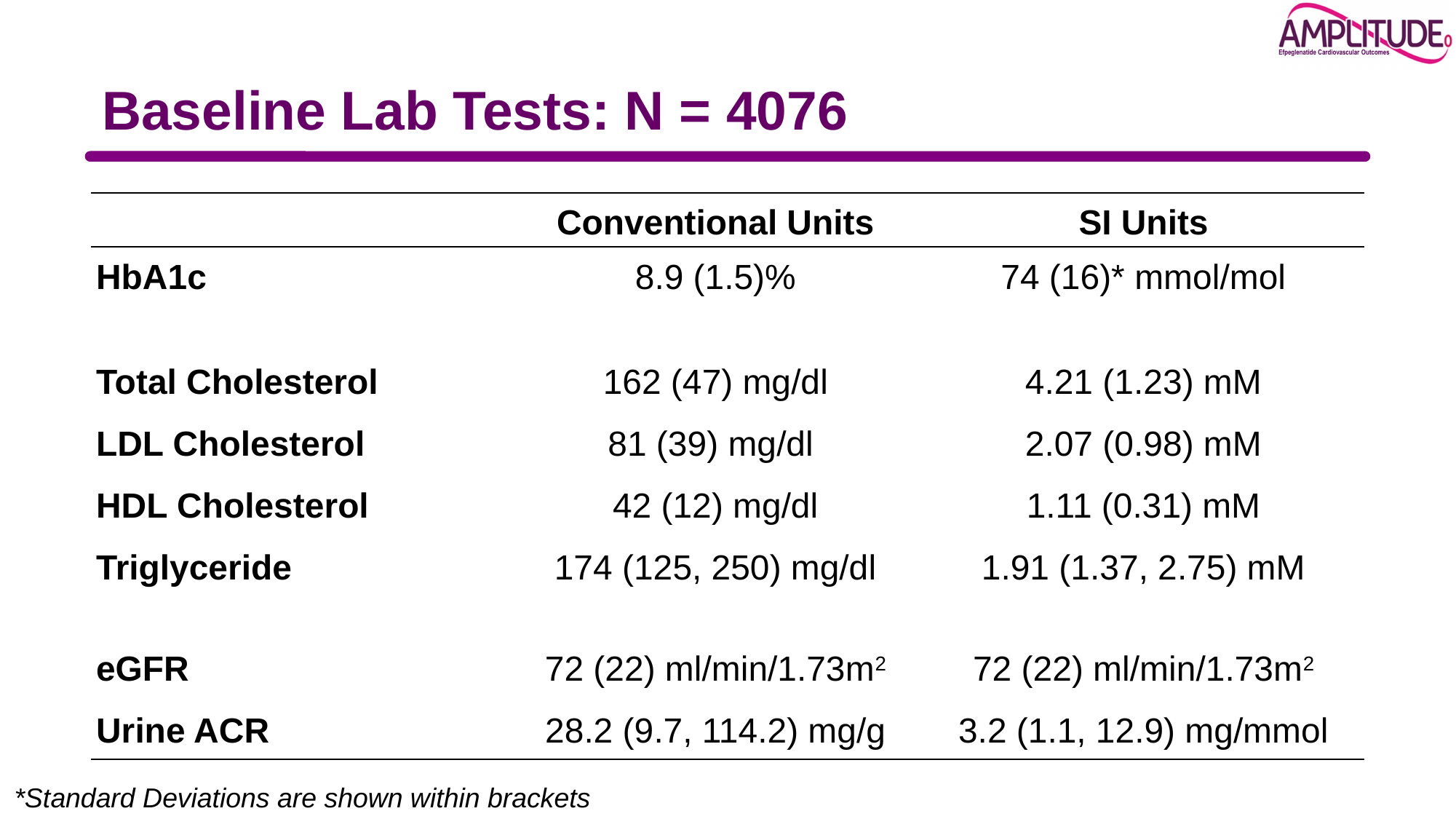

# Baseline Lab Tests: N = 4076
|  | Conventional Units | SI Units |
| --- | --- | --- |
| HbA1c | 8.9 (1.5)% | 74 (16)\* mmol/mol |
|  |  |  |
| Total Cholesterol | 162 (47) mg/dl | 4.21 (1.23) mM |
| LDL Cholesterol | 81 (39) mg/dl | 2.07 (0.98) mM |
| HDL Cholesterol | 42 (12) mg/dl | 1.11 (0.31) mM |
| Triglyceride | 174 (125, 250) mg/dl | 1.91 (1.37, 2.75) mM |
|  |  |  |
| eGFR | 72 (22) ml/min/1.73m2 | 72 (22) ml/min/1.73m2 |
| Urine ACR | 28.2 (9.7, 114.2) mg/g | 3.2 (1.1, 12.9) mg/mmol |
*Standard Deviations are shown within brackets